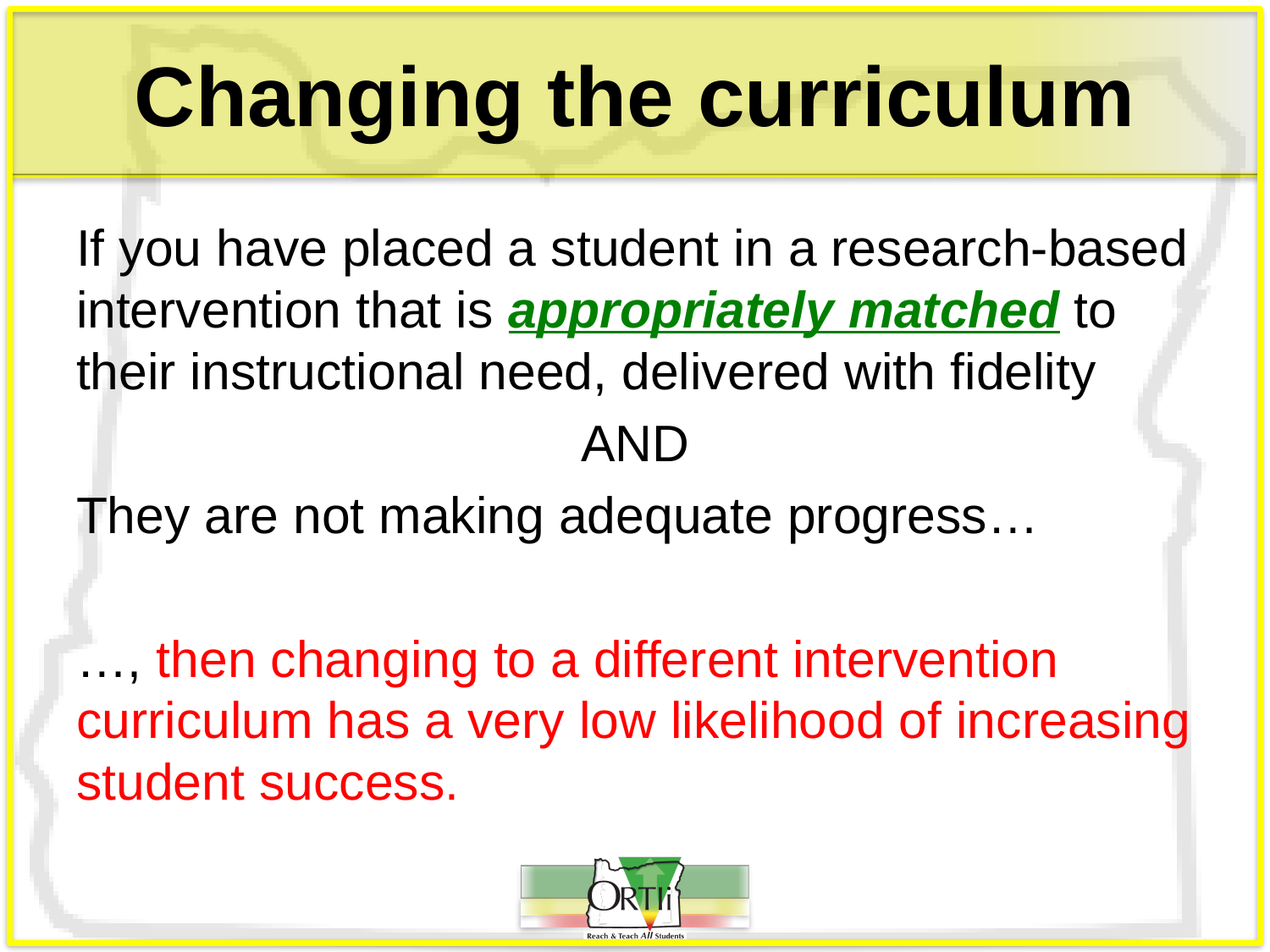

# Changing the curriculum
If you have placed a student in a research-based intervention that is appropriately matched to their instructional need, delivered with fidelity
AND
They are not making adequate progress…

…, then changing to a different intervention curriculum has a very low likelihood of increasing student success.